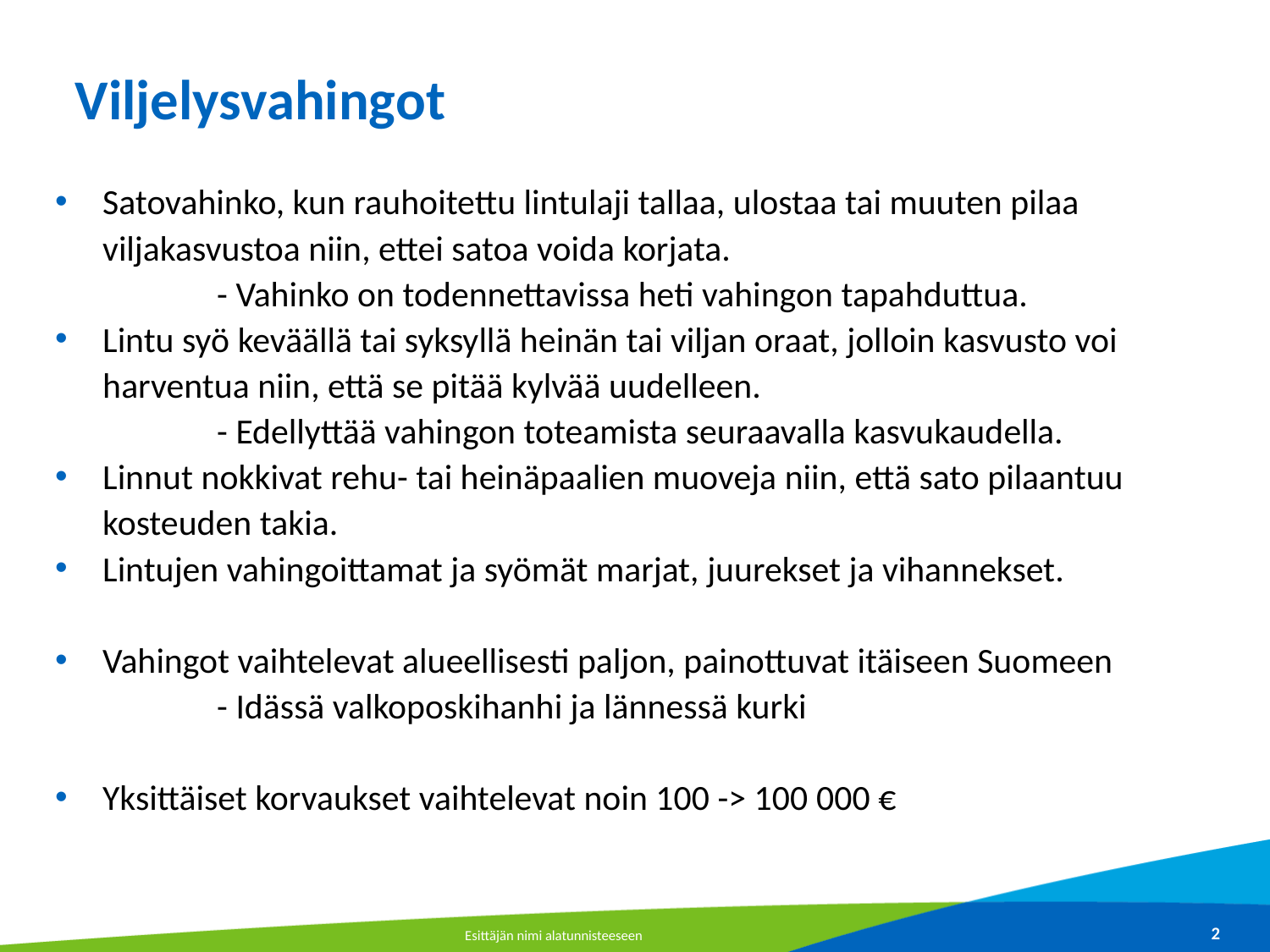

# Viljelysvahingot
Satovahinko, kun rauhoitettu lintulaji tallaa, ulostaa tai muuten pilaa viljakasvustoa niin, ettei satoa voida korjata.
	- Vahinko on todennettavissa heti vahingon tapahduttua.
Lintu syö keväällä tai syksyllä heinän tai viljan oraat, jolloin kasvusto voi harventua niin, että se pitää kylvää uudelleen.
	- Edellyttää vahingon toteamista seuraavalla kasvukaudella.
Linnut nokkivat rehu- tai heinäpaalien muoveja niin, että sato pilaantuu kosteuden takia.
Lintujen vahingoittamat ja syömät marjat, juurekset ja vihannekset.

Vahingot vaihtelevat alueellisesti paljon, painottuvat itäiseen Suomeen
	- Idässä valkoposkihanhi ja lännessä kurki

Yksittäiset korvaukset vaihtelevat noin 100 -> 100 000 €

Esittäjän nimi alatunnisteeseen
2